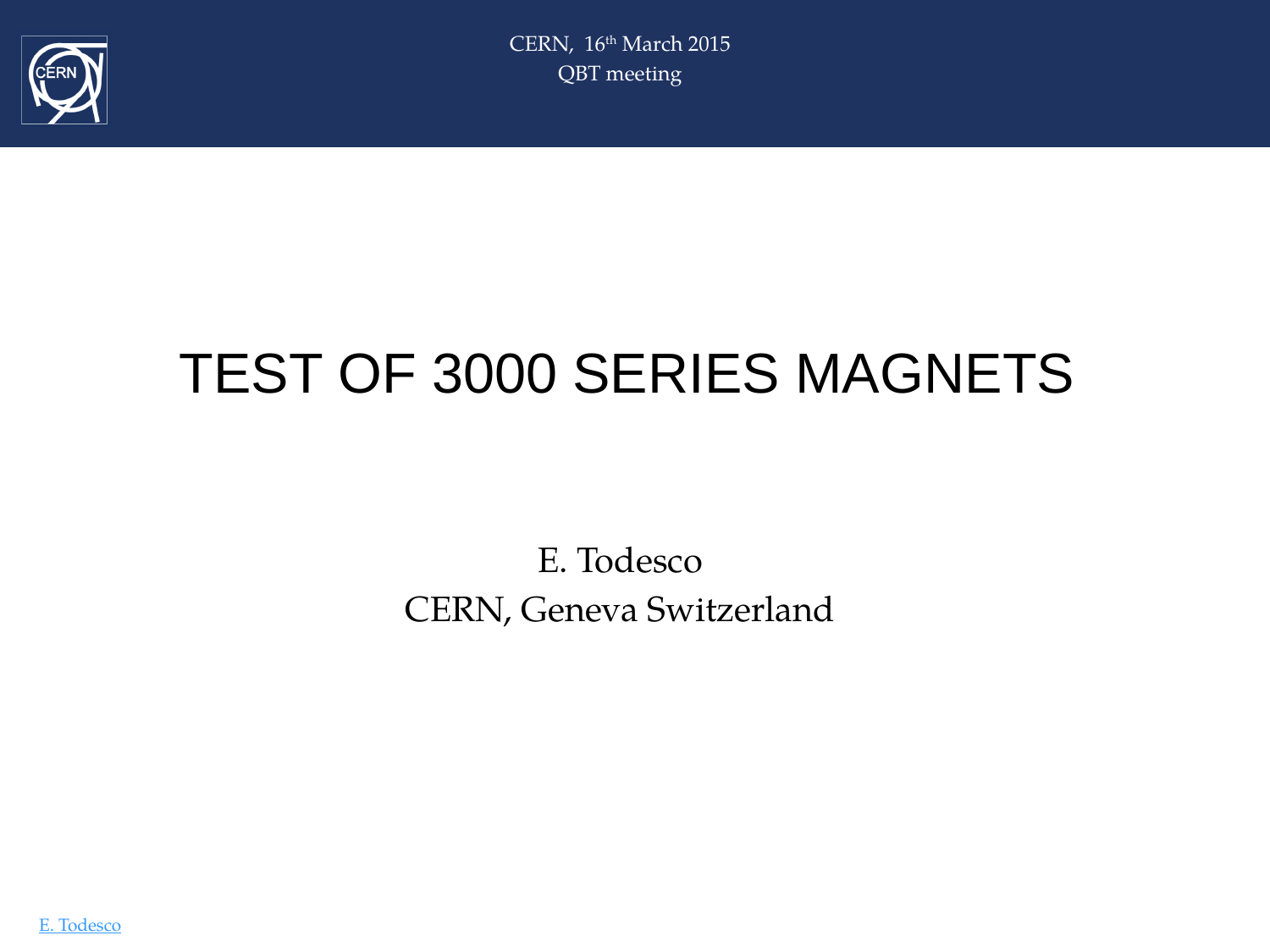

CERN,  16th March 2015
QBT meeting
# TEST OF 3000 SERIES MAGNETS
E. Todesco
CERN, Geneva Switzerland